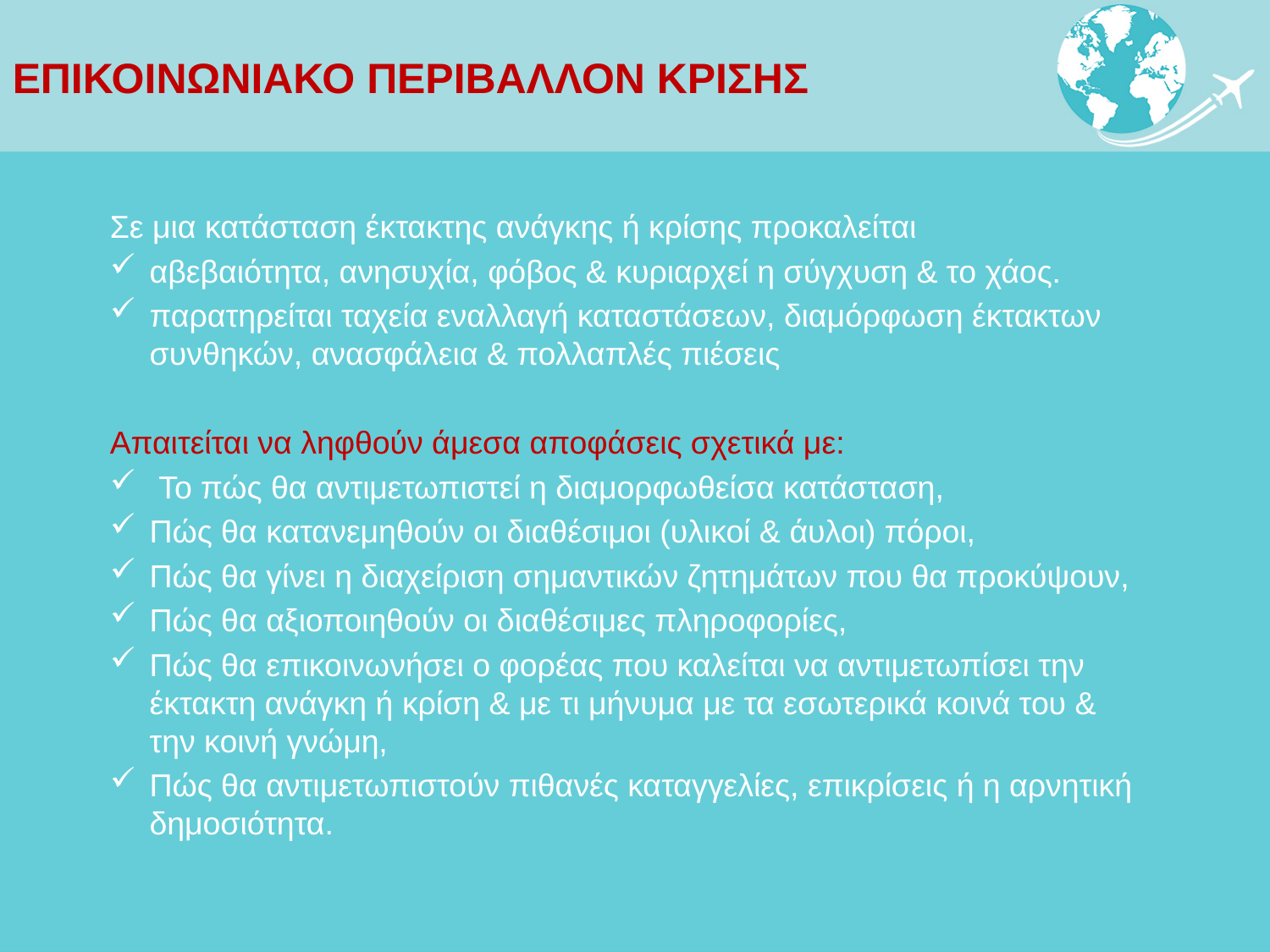

# ΕΠΙΚΟΙΝΩΝΙΑΚΟ ΠΕΡΙΒΑΛΛΟΝ ΚΡΙΣΗΣ

Σε μια κατάσταση έκτακτης ανάγκης ή κρίσης προκαλείται
αβεβαιότητα, ανησυχία, φόβος & κυριαρχεί η σύγχυση & το χάος.
παρατηρείται ταχεία εναλλαγή καταστάσεων, διαμόρφωση έκτακτων         συνθηκών, ανασφάλεια & πολλαπλές πιέσεις

Απαιτείται να ληφθούν άμεσα αποφάσεις σχετικά με:
 Το πώς θα αντιμετωπιστεί η διαμορφωθείσα κατάσταση,
Πώς θα κατανεμηθούν οι διαθέσιμοι (υλικοί & άυλοι) πόροι,
Πώς θα γίνει η διαχείριση σημαντικών ζητημάτων που θα προκύψουν,
Πώς θα αξιοποιηθούν οι διαθέσιμες πληροφορίες,
Πώς θα επικοινωνήσει ο φορέας που καλείται να αντιμετωπίσει την           έκτακτη ανάγκη ή κρίση & με τι μήνυμα με τα εσωτερικά κοινά του &          την κοινή γνώμη,
Πώς θα αντιμετωπιστούν πιθανές καταγγελίες, επικρίσεις ή η αρνητική    δημοσιότητα.